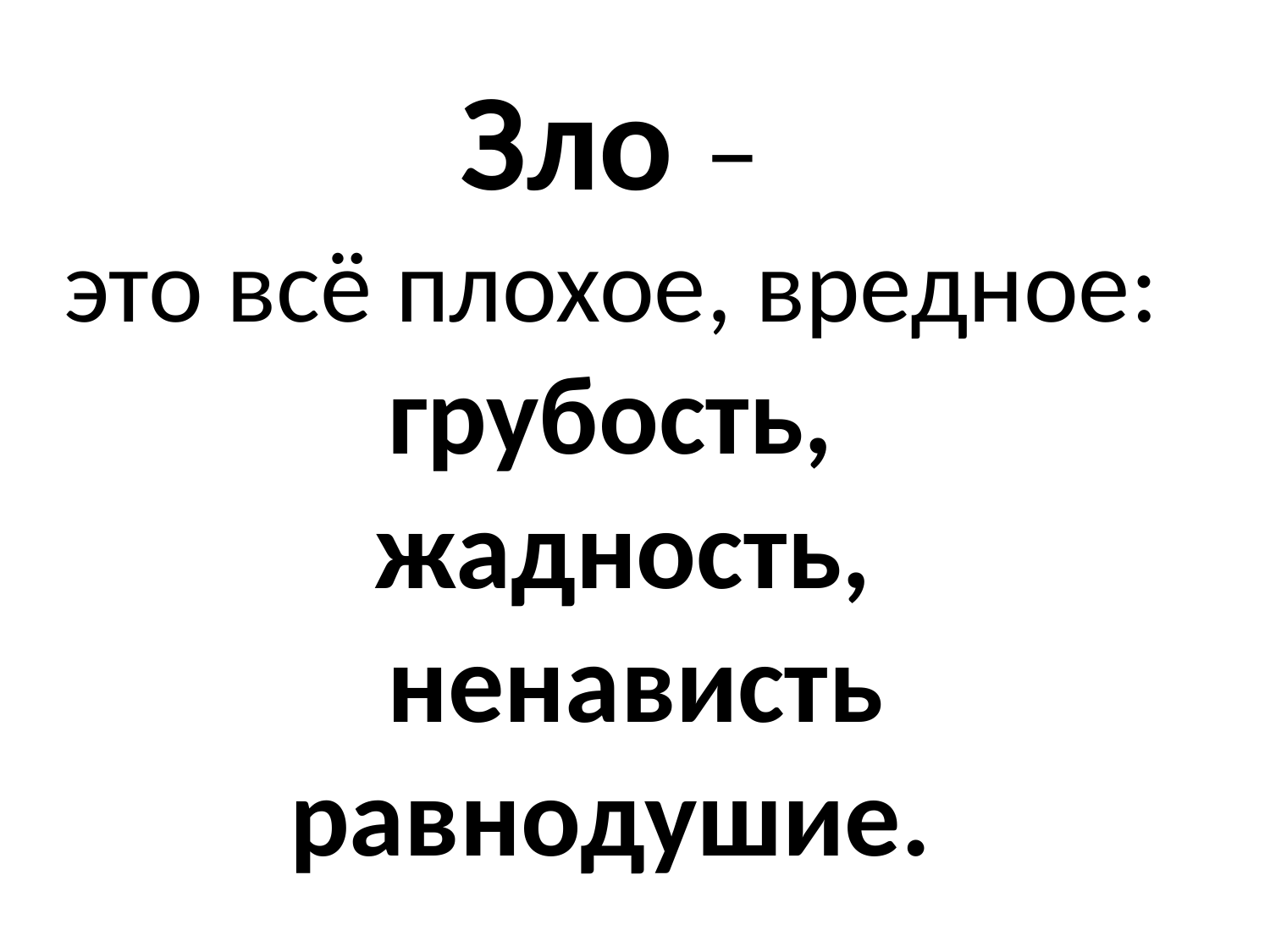

# Зло – это всё плохое, вредное: грубость, жадность, ненависть равнодушие.